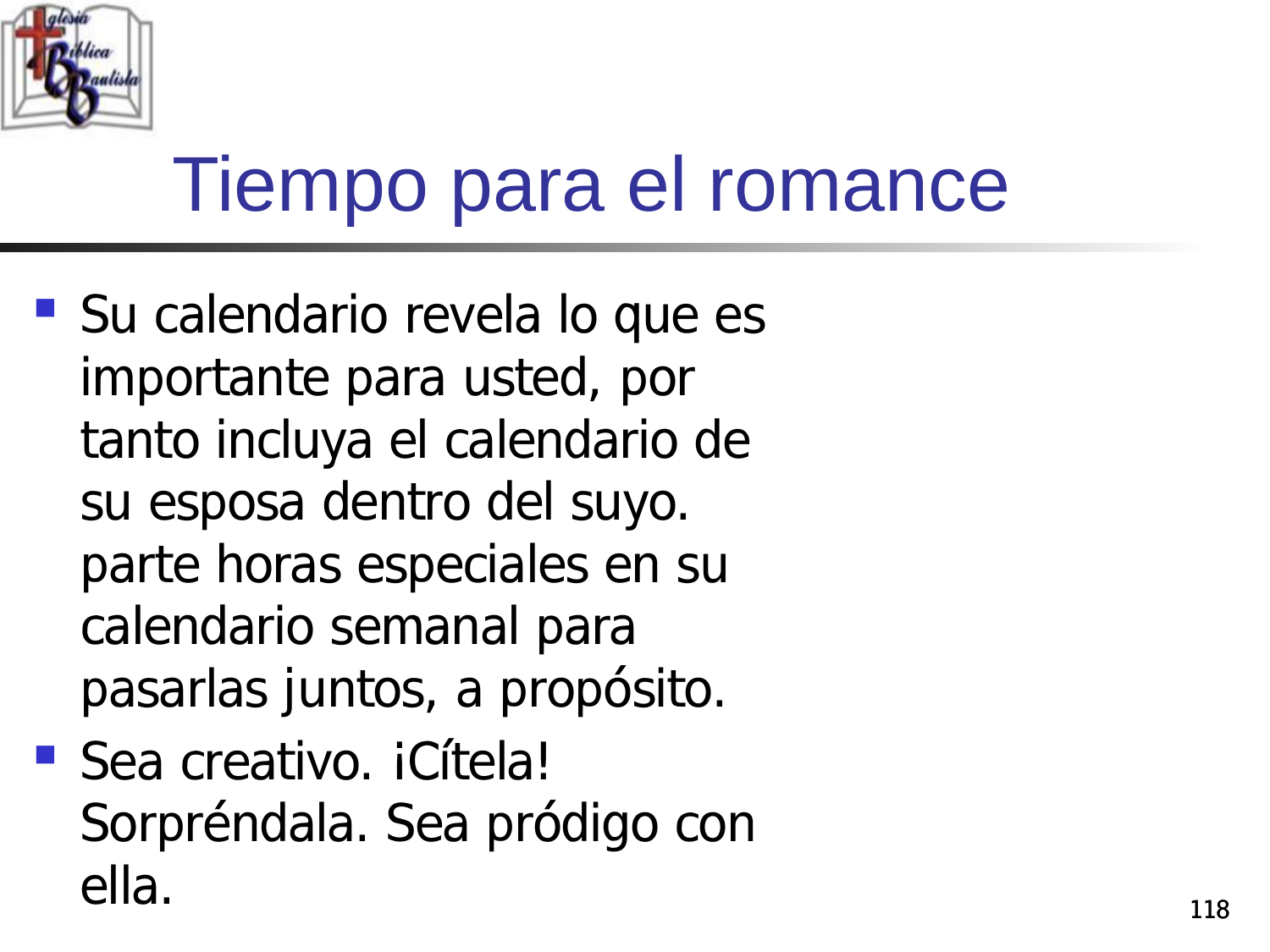

# Tiempo para el romance
Su calendario revela lo que es importante para usted, por tanto incluya el calendario de su esposa dentro del suyo. parte horas especiales en su calendario semanal para pasarlas juntos, a propósito.
Sea creativo. ¡Cítela! Sorpréndala. Sea pródigo con ella.

118
118